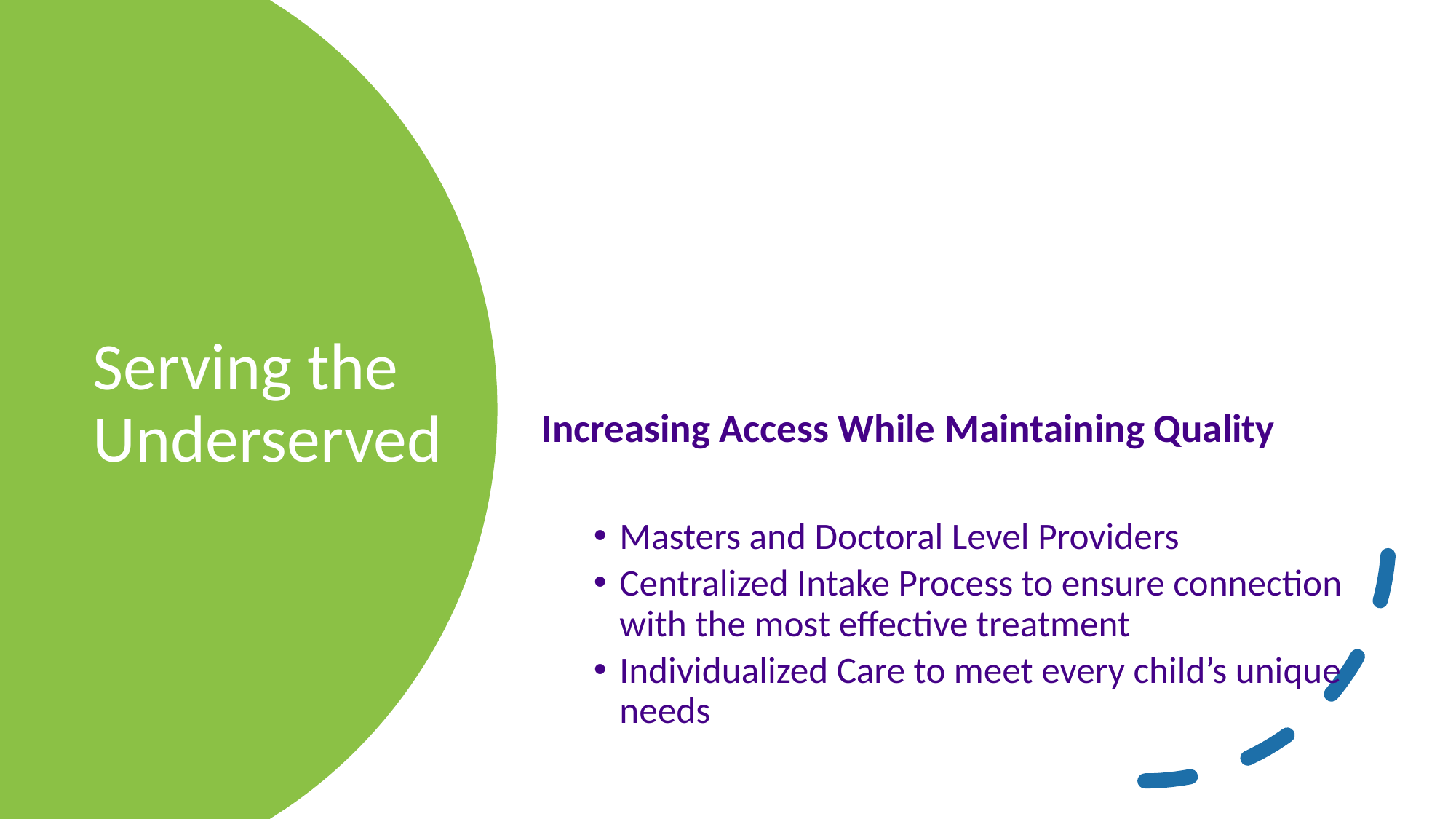

Increasing Access While Maintaining Quality

Masters and Doctoral Level Providers
Centralized Intake Process to ensure connection with the most effective treatment
Individualized Care to meet every child’s unique needs

# Serving the Underserved